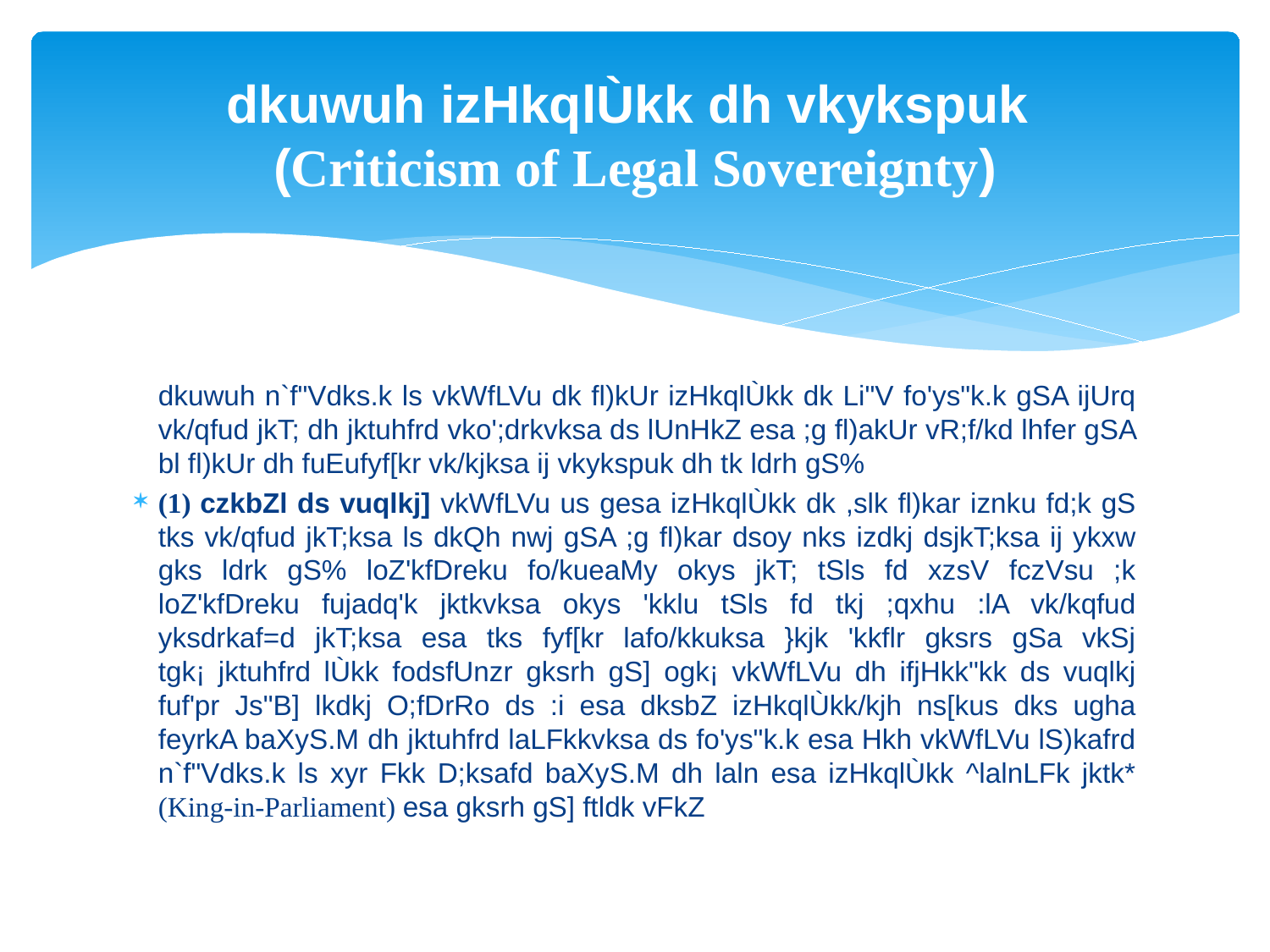

# dkuwuh izHkqlÙkk dh vkykspuk (Criticism of Legal Sovereignty)
	dkuwuh n`f"Vdks.k ls vkWfLVu dk fl)kUr izHkqlÙkk dk Li"V fo'ys"k.k gSA ijUrq vk/qfud jkT; dh jktuhfrd vko';drkvksa ds lUnHkZ esa ;g fl)akUr vR;f/kd lhfer gSA bl fl)kUr dh fuEufyf[kr vk/kjksa ij vkykspuk dh tk ldrh gS%
(1) czkbZl ds vuqlkj] vkWfLVu us gesa izHkqlÙkk dk ,slk fl)kar iznku fd;k gS tks vk/qfud jkT;ksa ls dkQh nwj gSA ;g fl)kar dsoy nks izdkj dsjkT;ksa ij ykxw gks ldrk gS% loZ'kfDreku fo/kueaMy okys jkT; tSls fd xzsV fczVsu ;k loZ'kfDreku fujadq'k jktkvksa okys 'kklu tSls fd tkj ;qxhu :lA vk/kqfud yksdrkaf=d jkT;ksa esa tks fyf[kr lafo/kkuksa }kjk 'kkflr gksrs gSa vkSj tgk¡ jktuhfrd lÙkk fodsfUnzr gksrh gS] ogk¡ vkWfLVu dh ifjHkk"kk ds vuqlkj fuf'pr Js"B] lkdkj O;fDrRo ds :i esa dksbZ izHkqlÙkk/kjh ns[kus dks ugha feyrkA baXyS.M dh jktuhfrd laLFkkvksa ds fo'ys"k.k esa Hkh vkWfLVu lS)kafrd n`f"Vdks.k ls xyr Fkk D;ksafd baXyS.M dh laln esa izHkqlÙkk ^lalnLFk jktk* (King-in-Parliament) esa gksrh gS] ftldk vFkZ